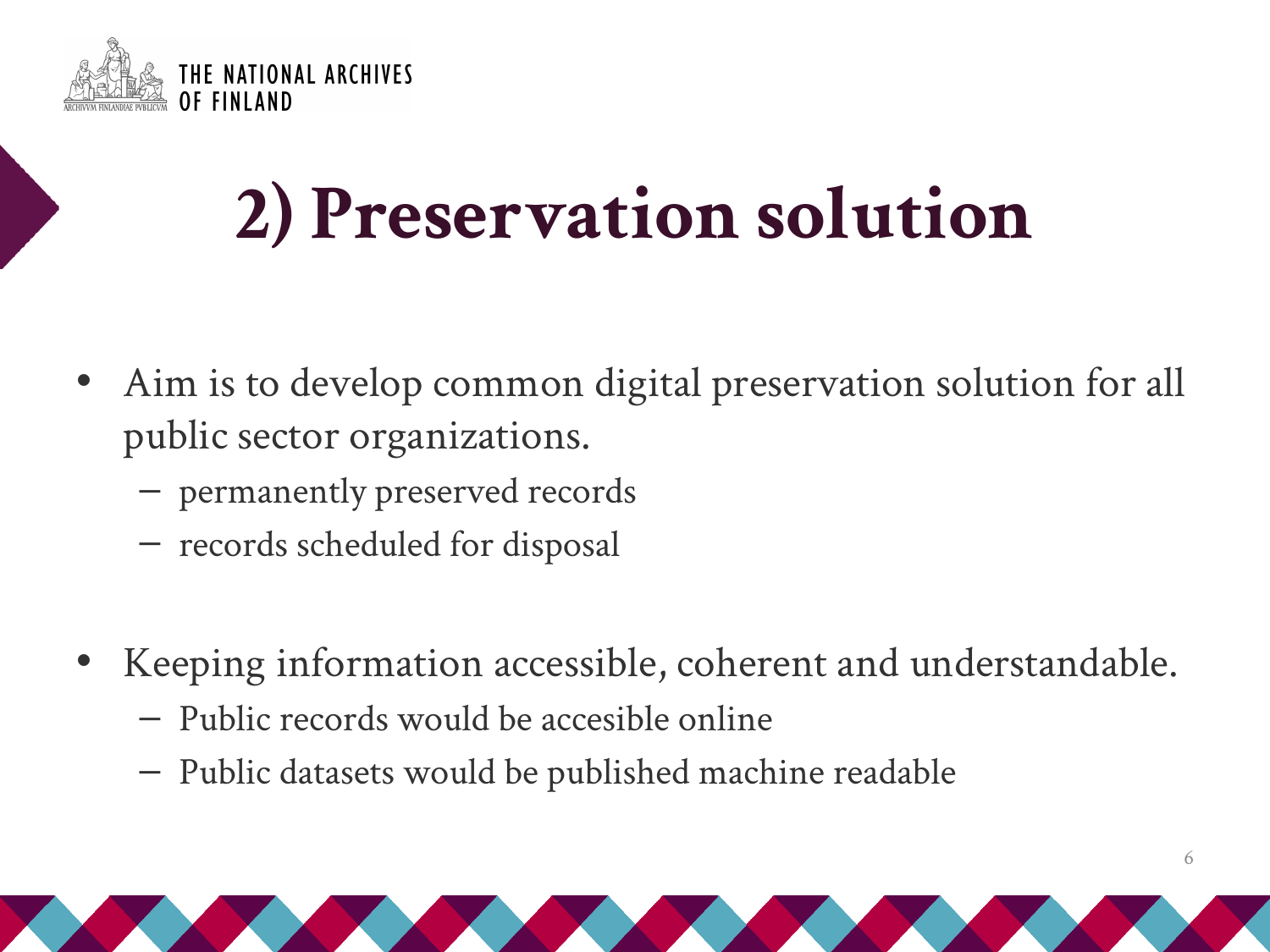

# 2) Preservation solution
Aim is to develop common digital preservation solution for all public sector organizations.
permanently preserved records
records scheduled for disposal

Keeping information accessible, coherent and understandable.
Public records would be accesible online
Public datasets would be published machine readable

6